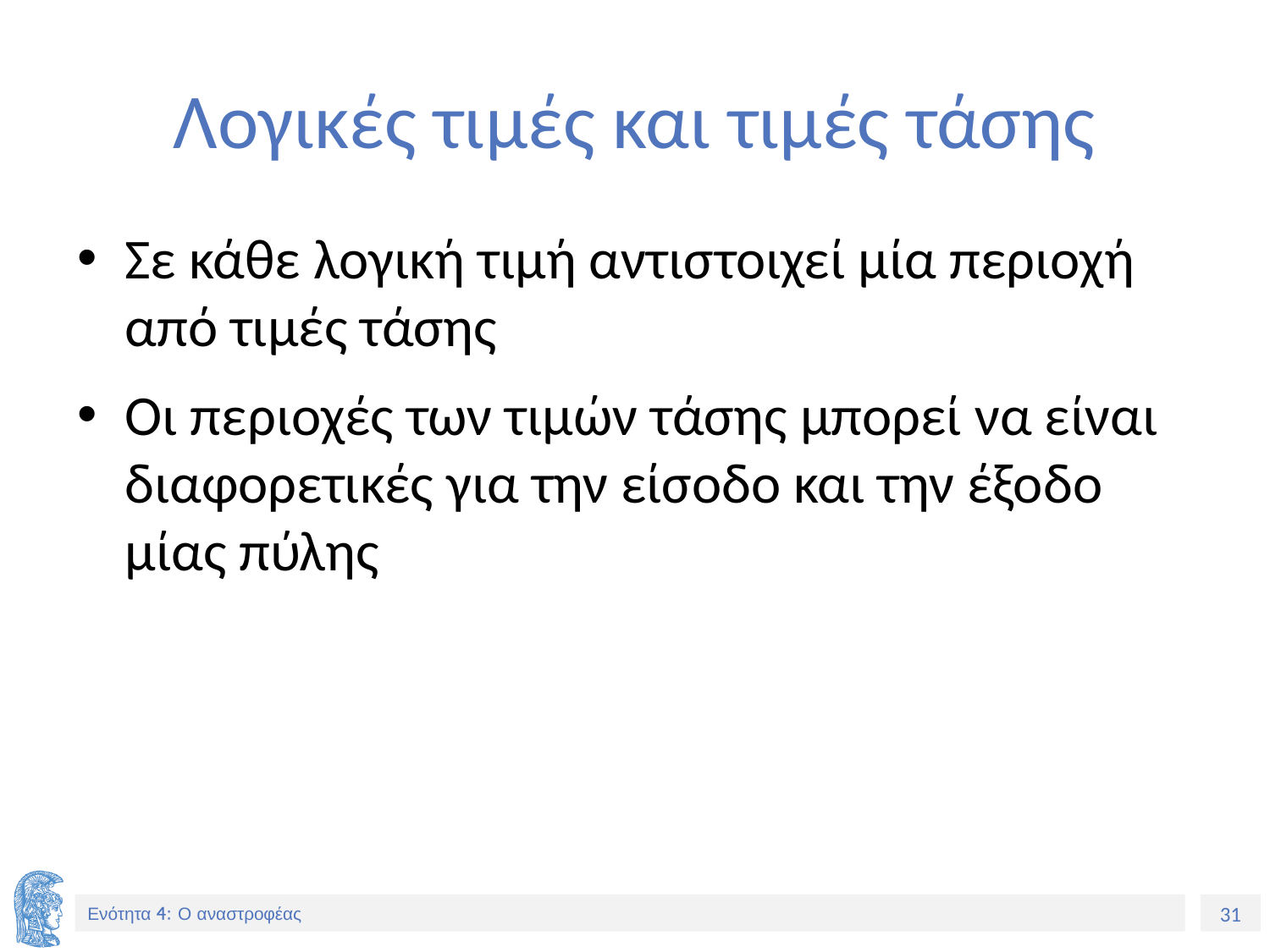

# Λογικές τιμές και τιμές τάσης
Σε κάθε λογική τιμή αντιστοιχεί μία περιοχή από τιμές τάσης
Οι περιοχές των τιμών τάσης μπορεί να είναι διαφορετικές για την είσοδο και την έξοδο μίας πύλης